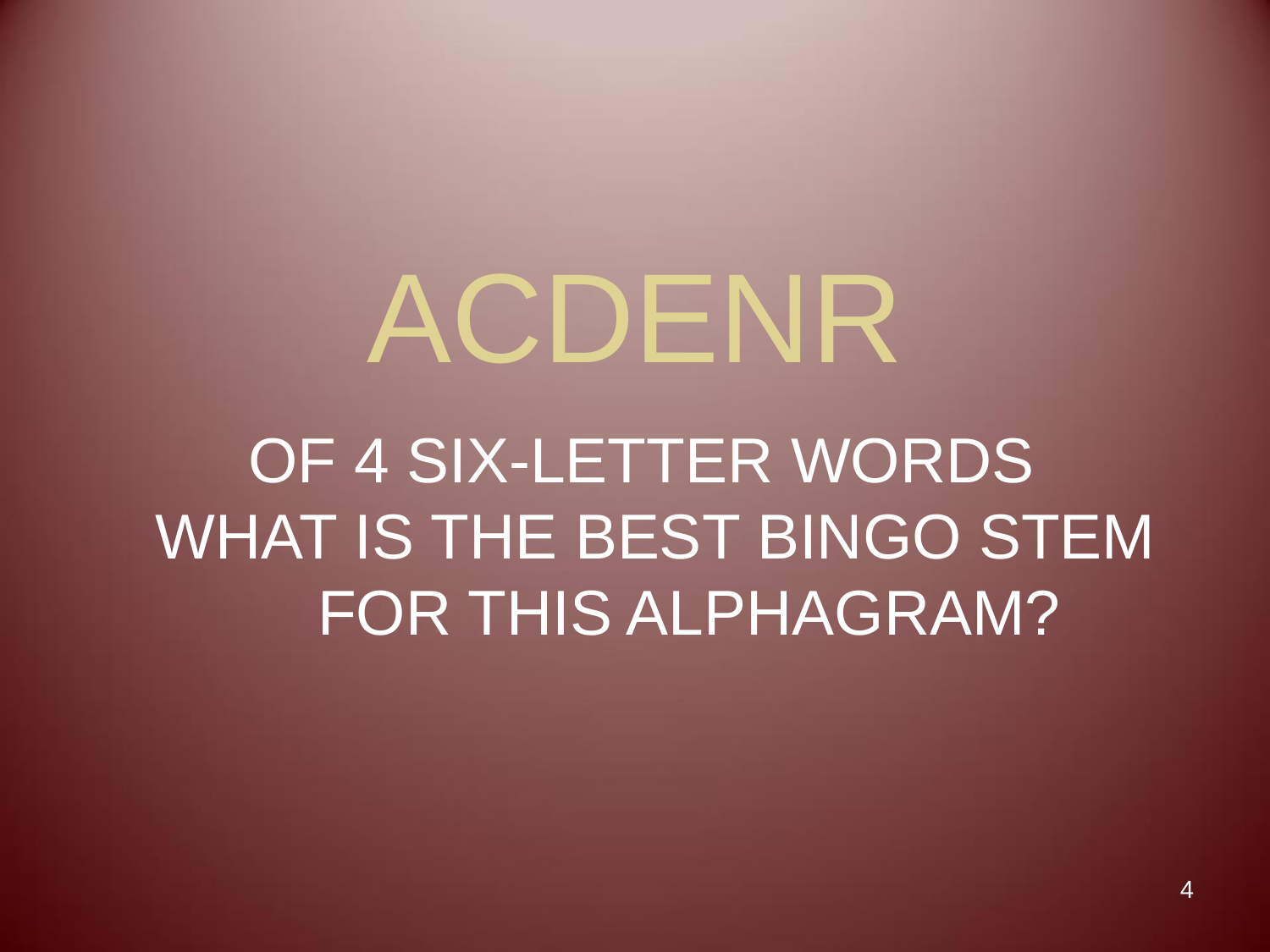

# ACDENR
        OF 4 SIX-LETTER WORDS WHAT IS THE BEST BINGO STEM  	  FOR THIS ALPHAGRAM?
4